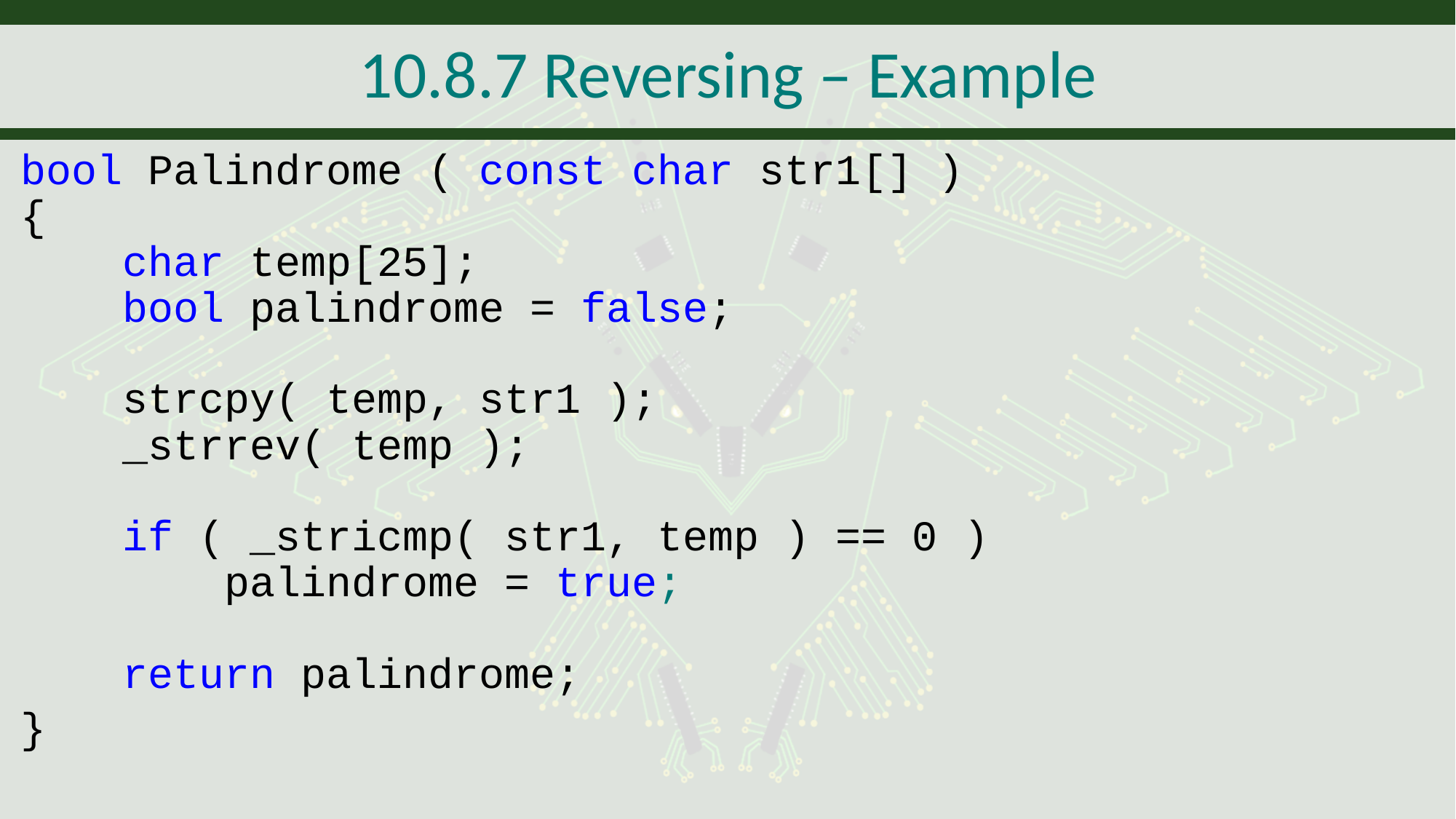

# 10.8.7 Reversing – Example
bool Palindrome ( const char str1[] )
{
    char temp[25];
    bool palindrome = false;

    strcpy( temp, str1 );
    _strrev( temp );

    if ( _stricmp( str1, temp ) == 0 )
        palindrome = true;

    return palindrome;
}